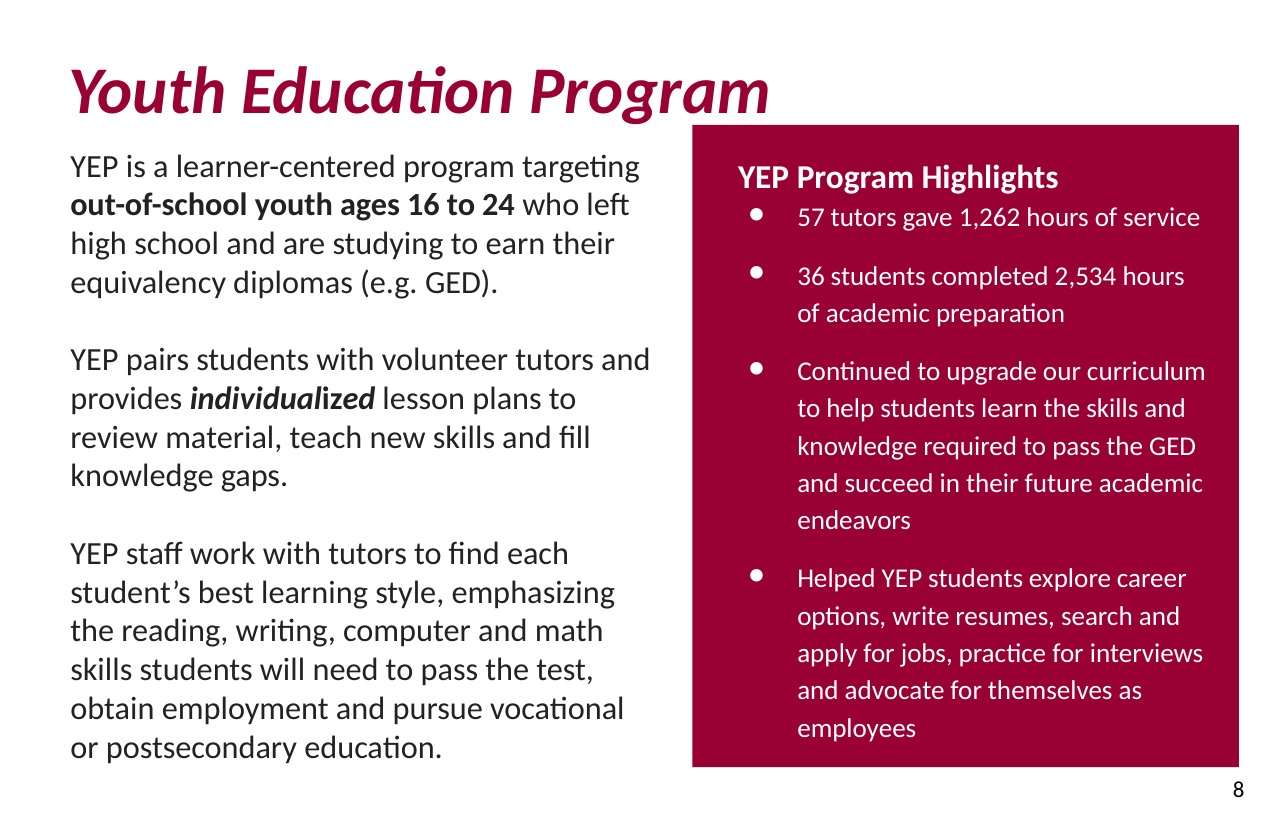

# Youth Education Program
 YEP Program Highlights
57 tutors gave 1,262 hours of service
36 students completed 2,534 hours of academic preparation
Continued to upgrade our curriculum to help students learn the skills and knowledge required to pass the GED and succeed in their future academic endeavors
Helped YEP students explore career options, write resumes, search and apply for jobs, practice for interviews and advocate for themselves as employees

YEP is a learner-centered program targeting out-of-school youth ages 16 to 24 who left high school and are studying to earn their equivalency diplomas (e.g. GED).

YEP pairs students with volunteer tutors and provides individualized lesson plans to review material, teach new skills and fill knowledge gaps.

YEP staff work with tutors to find each student’s best learning style, emphasizing the reading, writing, computer and math skills students will need to pass the test, obtain employment and pursue vocational or postsecondary education.
8